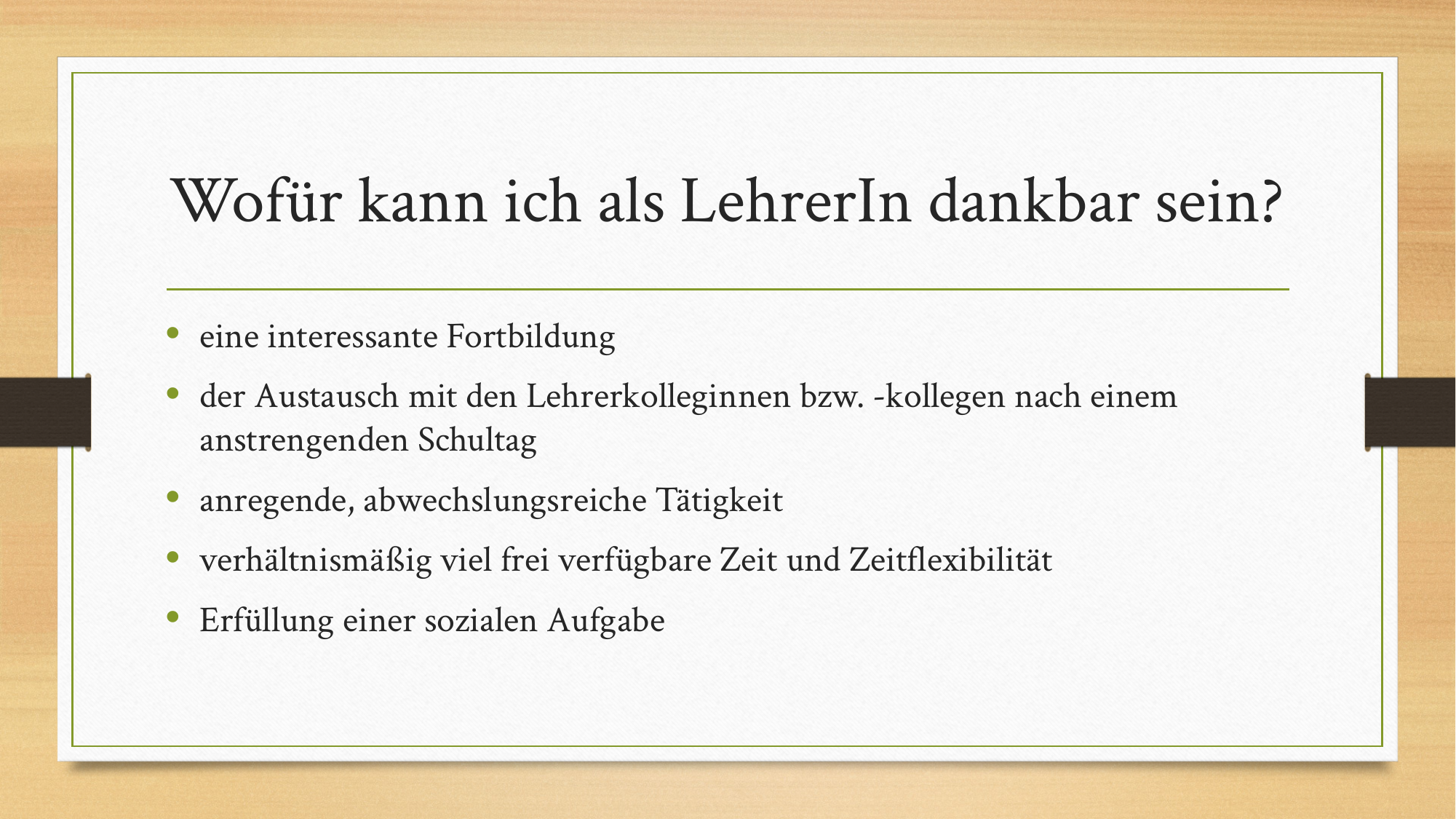

# Wofür kann ich als LehrerIn dankbar sein?
eine interessante Fortbildung
der Austausch mit den Lehrerkolleginnen bzw. -kollegen nach einem anstrengenden Schultag
anregende, abwechslungsreiche Tätigkeit
verhältnismäßig viel frei verfügbare Zeit und Zeitflexibilität
Erfüllung einer sozialen Aufgabe